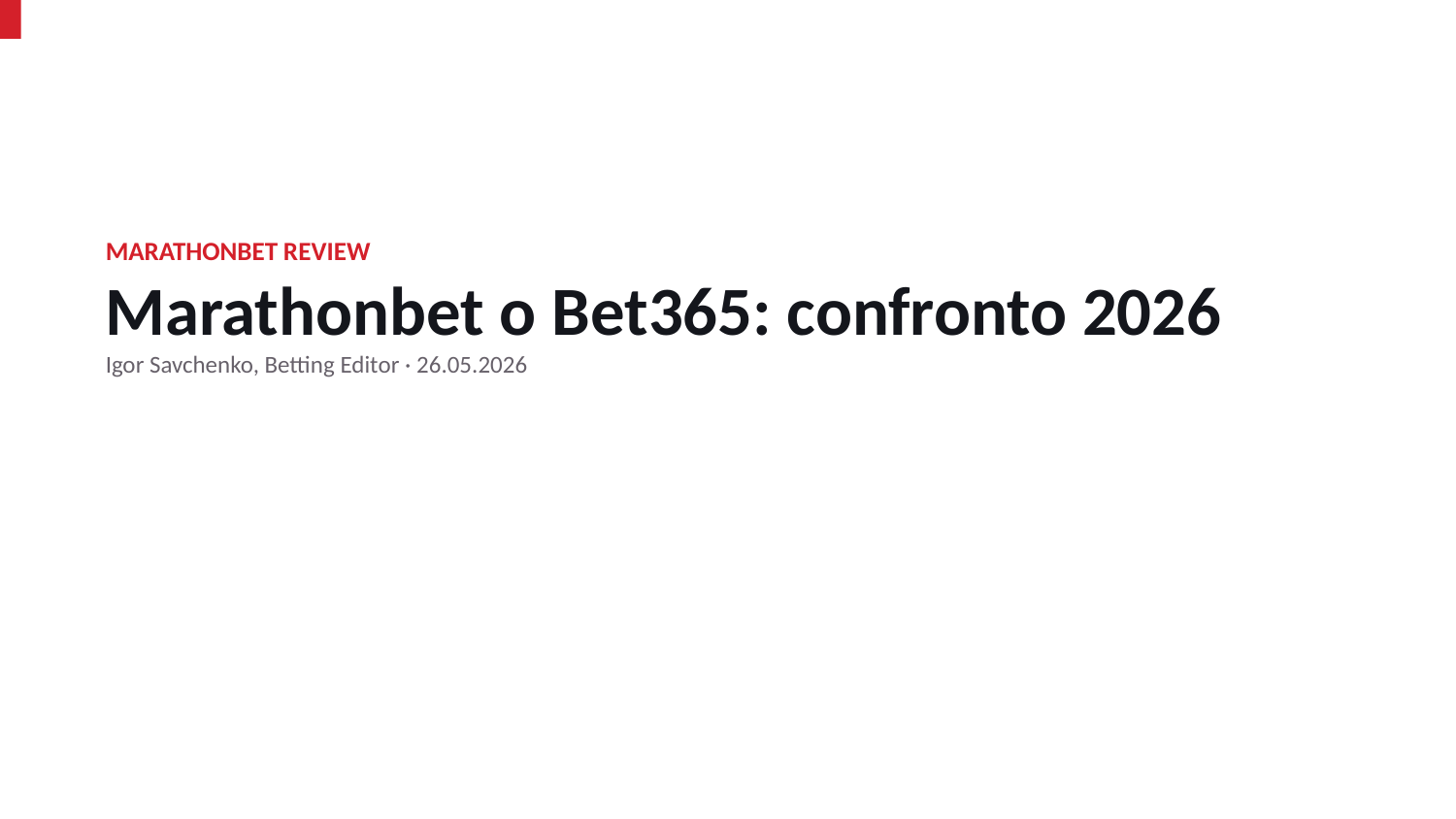

MARATHONBET REVIEW
Marathonbet o Bet365: confronto 2026
Igor Savchenko, Betting Editor · 26.05.2026